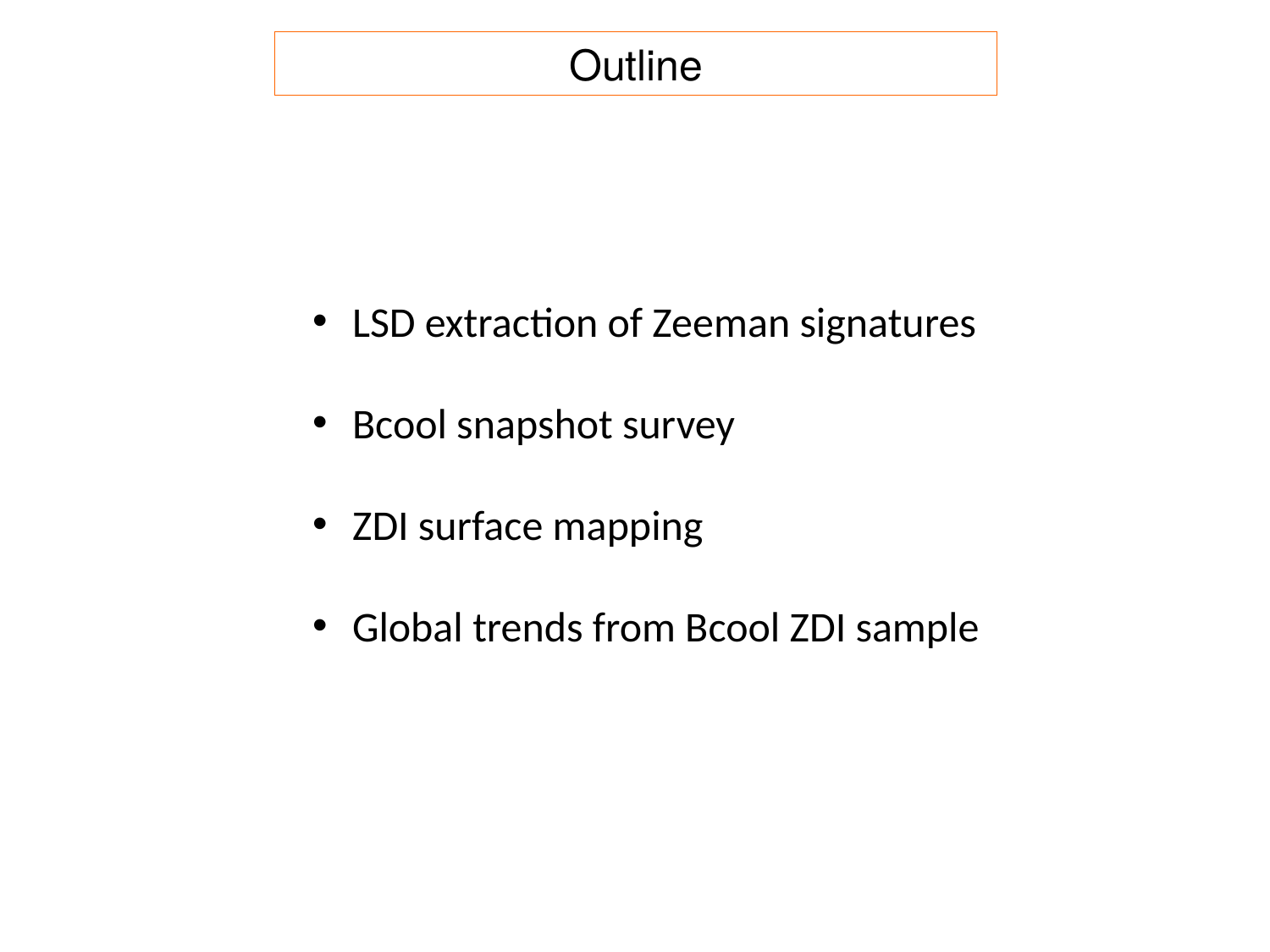

Outline
LSD extraction of Zeeman signatures

Bcool snapshot survey

ZDI surface mapping

Global trends from Bcool ZDI sample